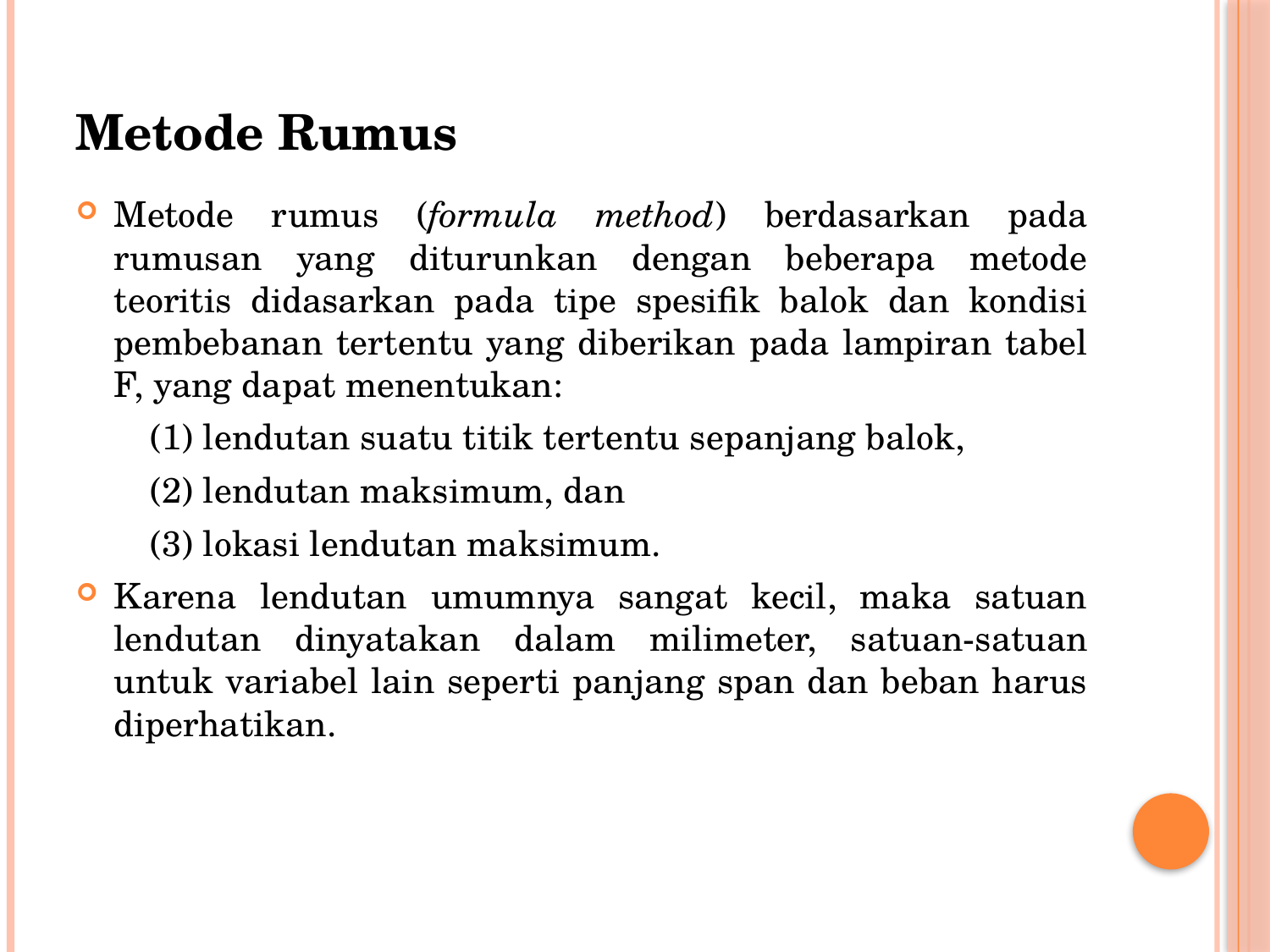

# Metode Rumus
Metode rumus (formula method) berdasarkan pada rumusan yang diturunkan dengan beberapa metode teoritis didasarkan pada tipe spesifik balok dan kondisi pembebanan tertentu yang diberikan pada lampiran tabel F, yang dapat menentukan:
(1) lendutan suatu titik tertentu sepanjang balok,
(2) lendutan maksimum, dan
(3) lokasi lendutan maksimum.
Karena lendutan umumnya sangat kecil, maka satuan lendutan dinyatakan dalam milimeter, satuan-satuan untuk variabel lain seperti panjang span dan beban harus diperhatikan.